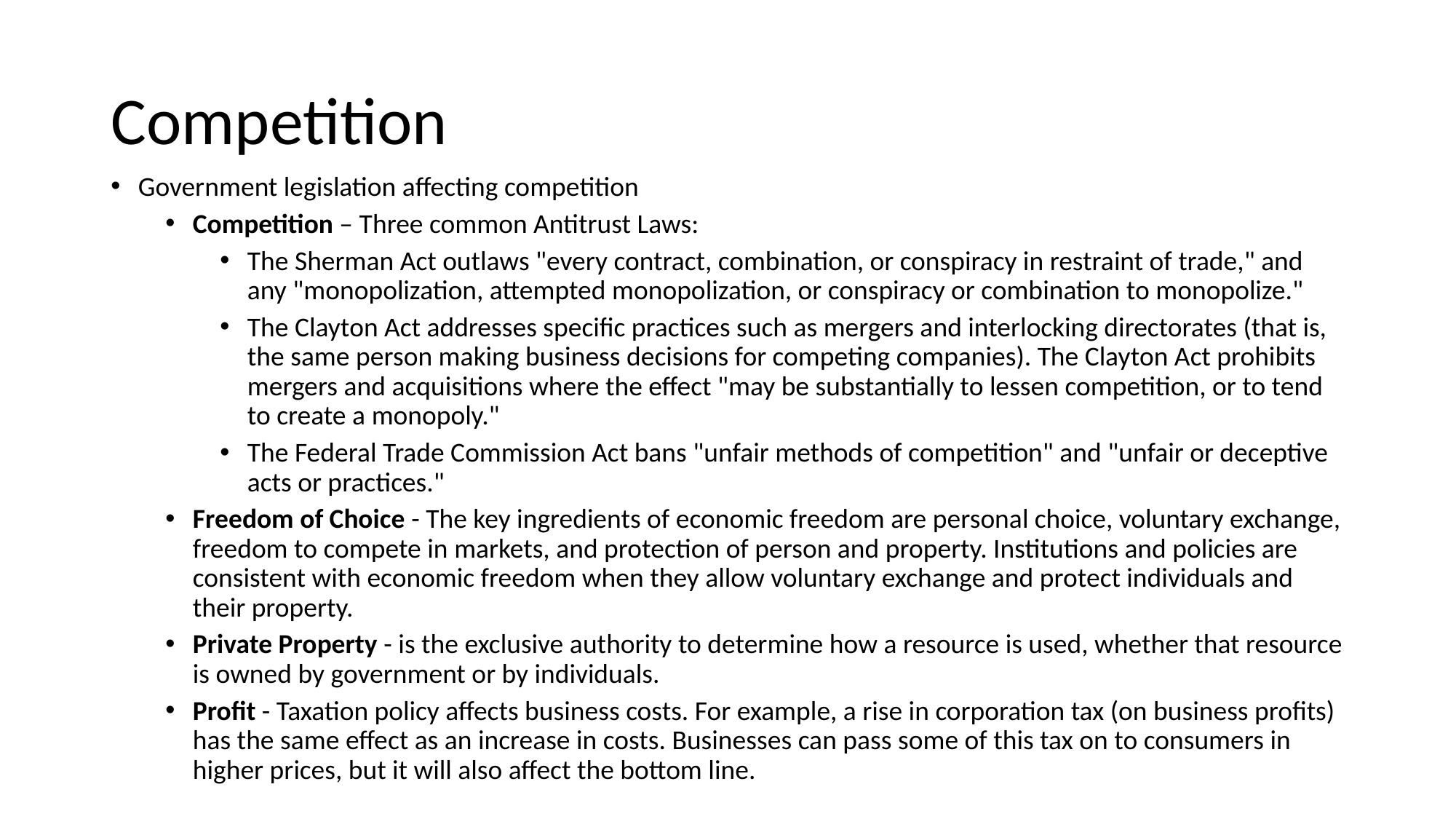

# Competition
Government legislation affecting competition
Competition – Three common Antitrust Laws:
The Sherman Act outlaws "every contract, combination, or conspiracy in restraint of trade," and any "monopolization, attempted monopolization, or conspiracy or combination to monopolize."
The Clayton Act addresses specific practices such as mergers and interlocking directorates (that is, the same person making business decisions for competing companies). The Clayton Act prohibits mergers and acquisitions where the effect "may be substantially to lessen competition, or to tend to create a monopoly."
The Federal Trade Commission Act bans "unfair methods of competition" and "unfair or deceptive acts or practices."
Freedom of Choice - The key ingredients of economic freedom are personal choice, voluntary exchange, freedom to compete in markets, and protection of person and property. Institutions and policies are consistent with economic freedom when they allow voluntary exchange and protect individuals and their property.
Private Property - is the exclusive authority to determine how a resource is used, whether that resource is owned by government or by individuals.
Profit - Taxation policy affects business costs. For example, a rise in corporation tax (on business profits) has the same effect as an increase in costs. Businesses can pass some of this tax on to consumers in higher prices, but it will also affect the bottom line.